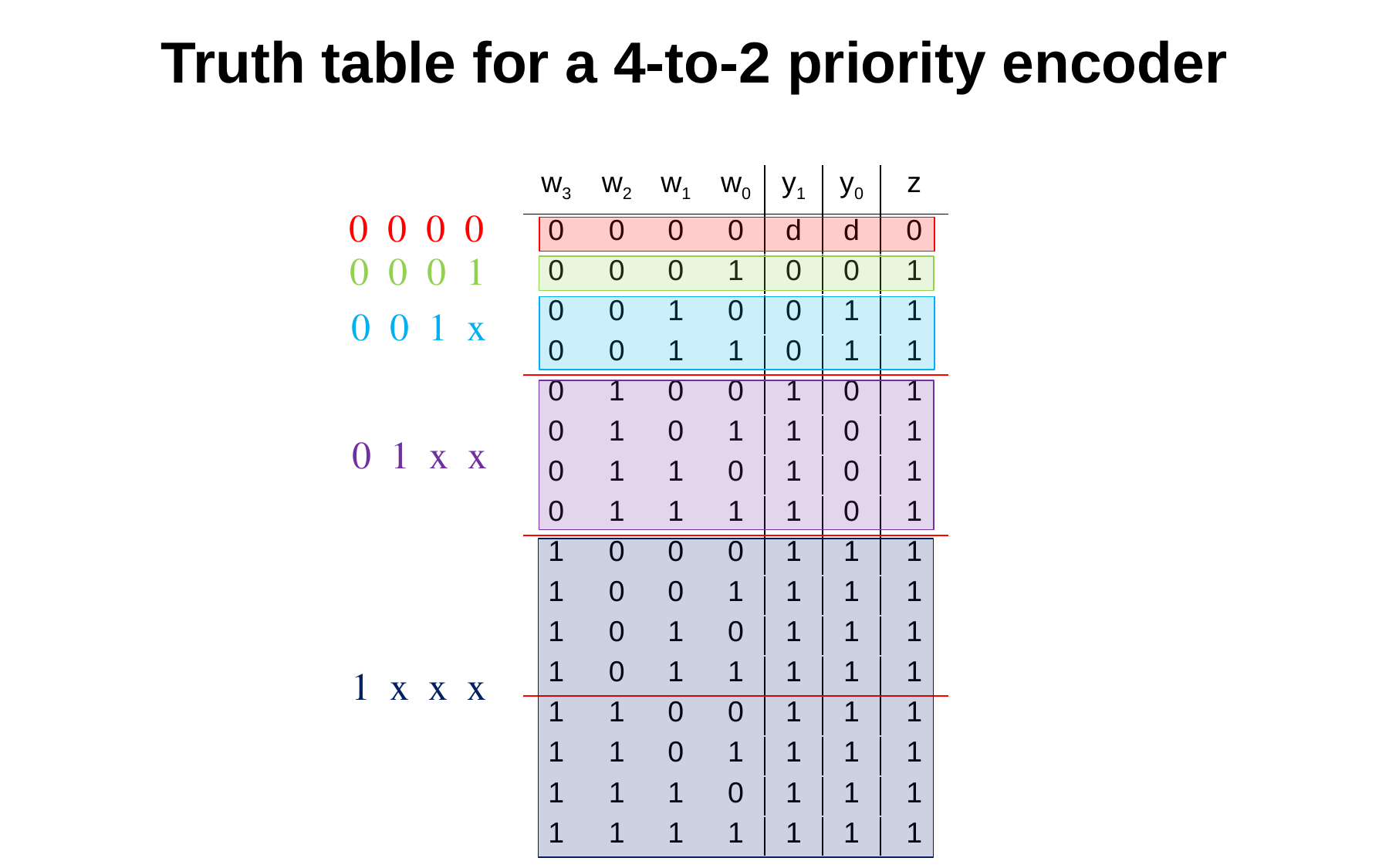

Truth table for a 4-to-2 priority encoder
| w3 | w2 | w1 | w0 | y1 | y0 | z |
| --- | --- | --- | --- | --- | --- | --- |
| 0 | 0 | 0 | 0 | d | d | 0 |
| 0 | 0 | 0 | 1 | 0 | 0 | 1 |
| 0 | 0 | 1 | 0 | 0 | 1 | 1 |
| 0 | 0 | 1 | 1 | 0 | 1 | 1 |
| 0 | 1 | 0 | 0 | 1 | 0 | 1 |
| 0 | 1 | 0 | 1 | 1 | 0 | 1 |
| 0 | 1 | 1 | 0 | 1 | 0 | 1 |
| 0 | 1 | 1 | 1 | 1 | 0 | 1 |
| 1 | 0 | 0 | 0 | 1 | 1 | 1 |
| 1 | 0 | 0 | 1 | 1 | 1 | 1 |
| 1 | 0 | 1 | 0 | 1 | 1 | 1 |
| 1 | 0 | 1 | 1 | 1 | 1 | 1 |
| 1 | 1 | 0 | 0 | 1 | 1 | 1 |
| 1 | 1 | 0 | 1 | 1 | 1 | 1 |
| 1 | 1 | 1 | 0 | 1 | 1 | 1 |
| 1 | 1 | 1 | 1 | 1 | 1 | 1 |
0  0  0  0

0  0  0  1

0  0  1  x

0  1  x  x

1  x  x  x